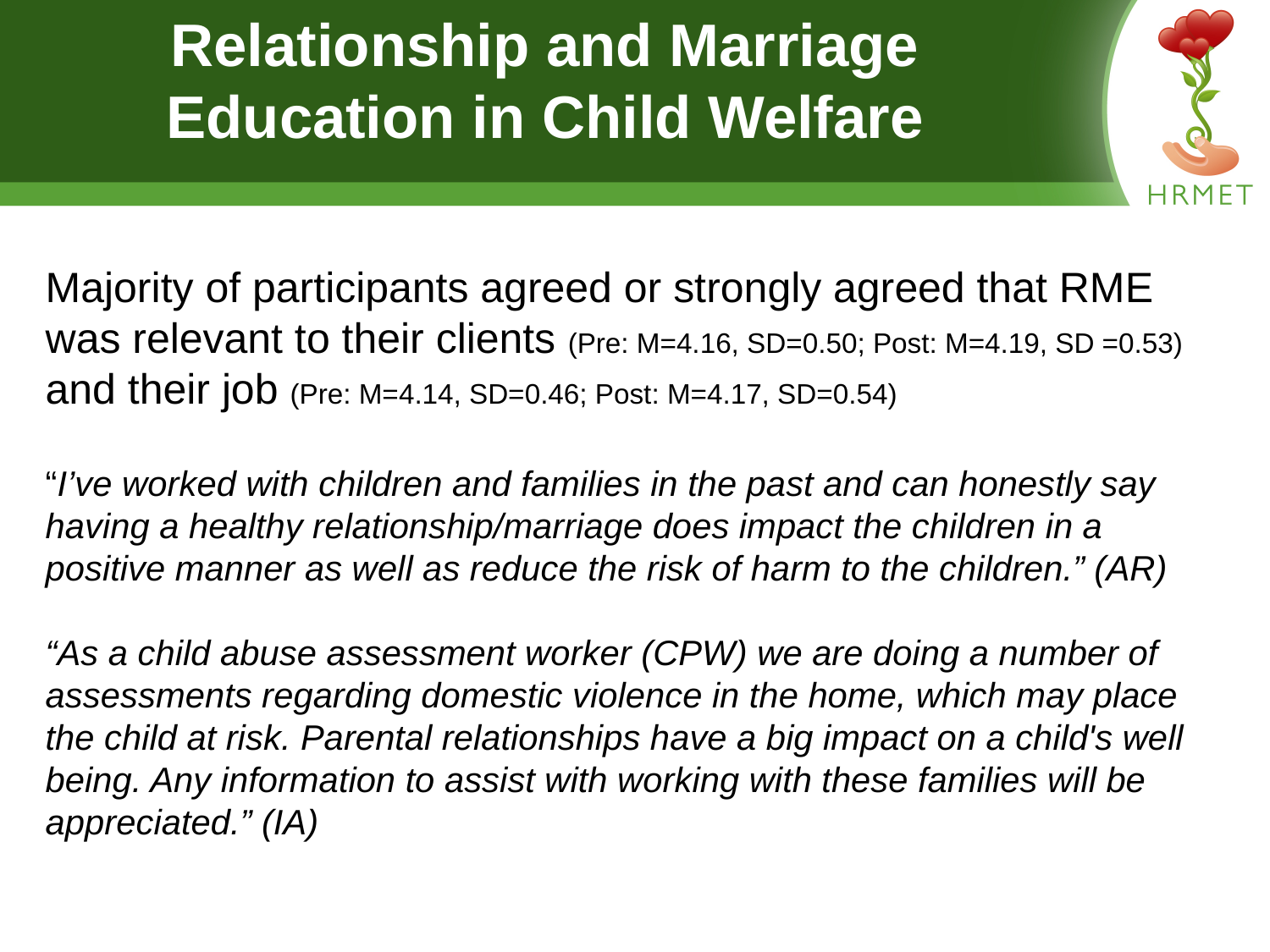

# Relationship and Marriage Education in Child Welfare
Majority of participants agreed or strongly agreed that RME was relevant to their clients (Pre: M=4.16, SD=0.50; Post: M=4.19, SD =0.53) and their job (Pre: M=4.14, SD=0.46; Post: M=4.17, SD=0.54)
“I’ve worked with children and families in the past and can honestly say having a healthy relationship/marriage does impact the children in a positive manner as well as reduce the risk of harm to the children.” (AR)

“As a child abuse assessment worker (CPW) we are doing a number of assessments regarding domestic violence in the home, which may place the child at risk. Parental relationships have a big impact on a child's well being. Any information to assist with working with these families will be appreciated.” (IA)